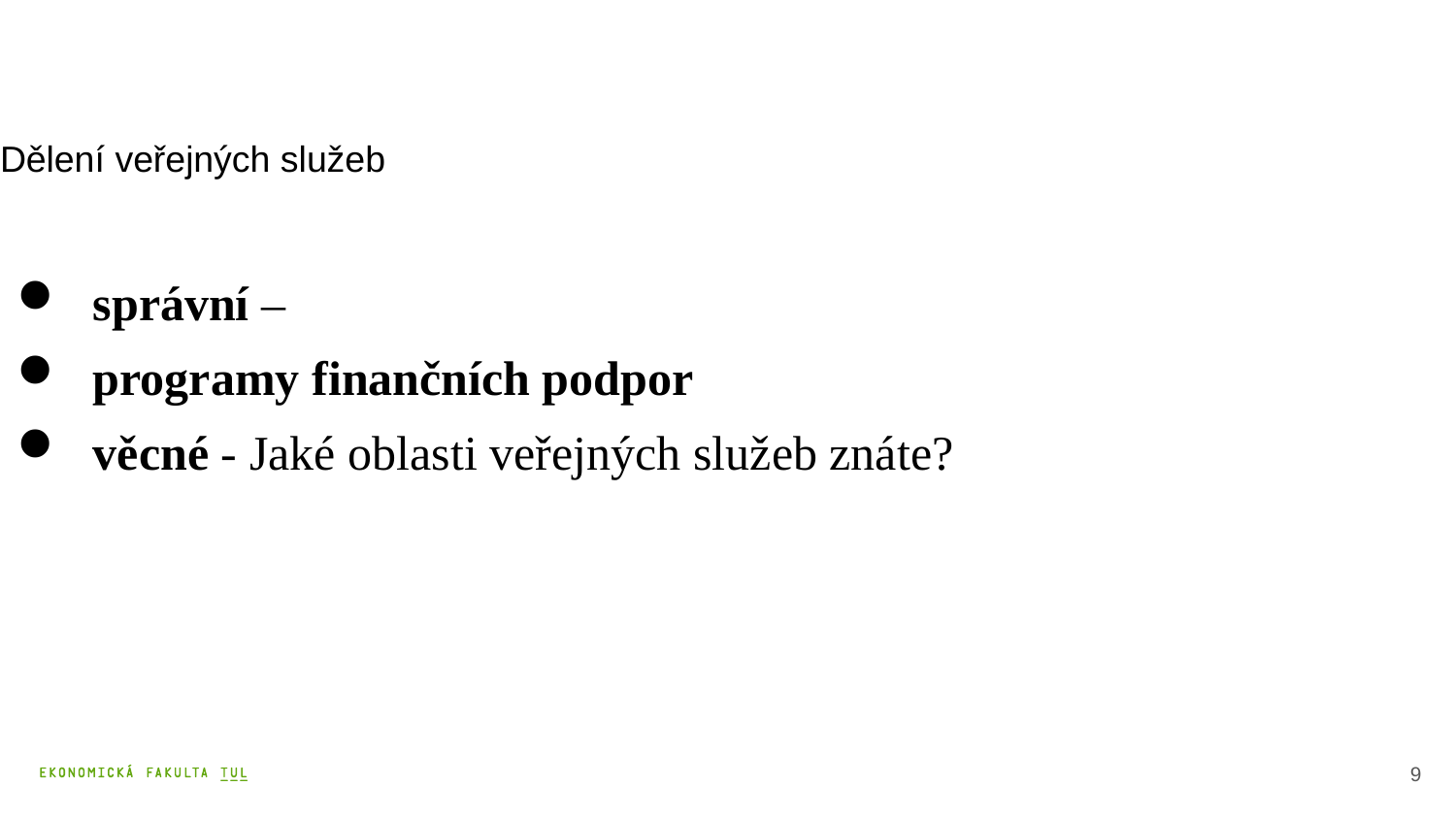

# Dělení veřejných služeb
  správní –
  programy finančních podpor
  věcné - Jaké oblasti veřejných služeb znáte?
9